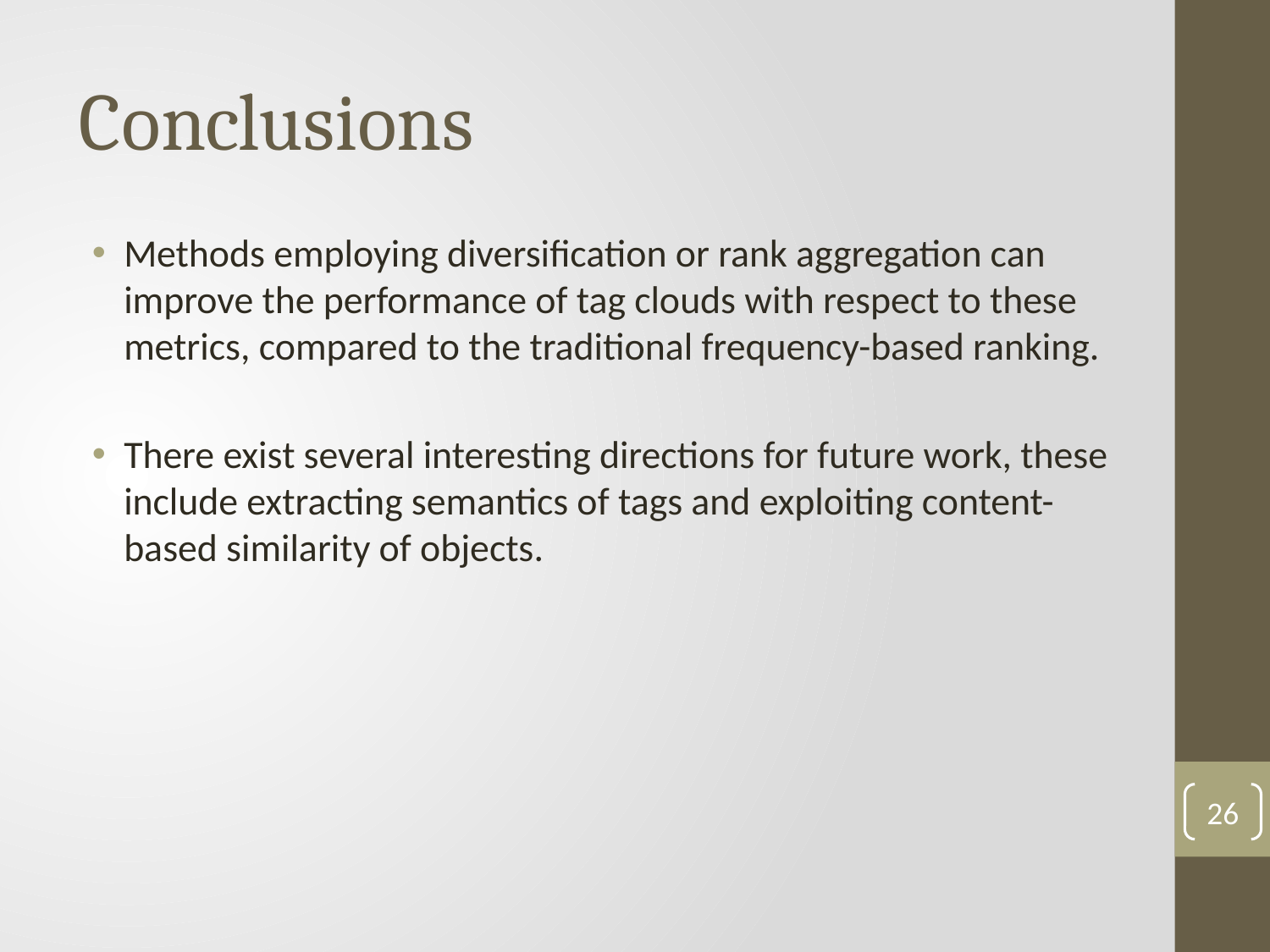

# Conclusions
Methods employing diversification or rank aggregation can improve the performance of tag clouds with respect to these metrics, compared to the traditional frequency-based ranking.

There exist several interesting directions for future work, these include extracting semantics of tags and exploiting content-based similarity of objects.
26